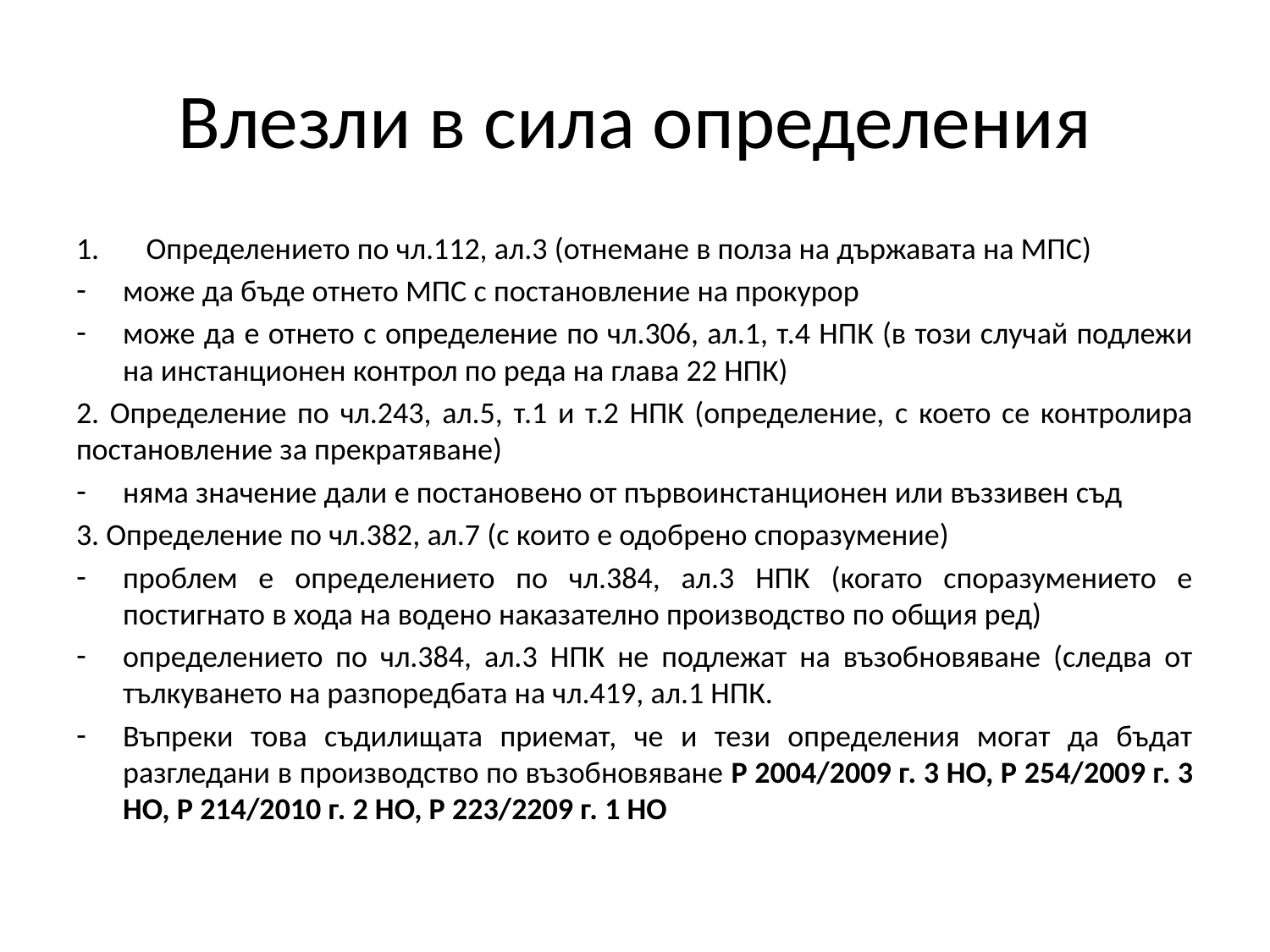

# Влезли в сила определения
Определението по чл.112, ал.3 (отнемане в полза на държавата на МПС)
може да бъде отнето МПС с постановление на прокурор
може да е отнето с определение по чл.306, ал.1, т.4 НПК (в този случай подлежи на инстанционен контрол по реда на глава 22 НПК)
2. Определение по чл.243, ал.5, т.1 и т.2 НПК (определение, с което се контролира постановление за прекратяване)
няма значение дали е постановено от първоинстанционен или въззивен съд
3. Определение по чл.382, ал.7 (с които е одобрено споразумение)
проблем е определението по чл.384, ал.3 НПК (когато споразумението е постигнато в хода на водено наказателно производство по общия ред)
определението по чл.384, ал.3 НПК не подлежат на възобновяване (следва от тълкуването на разпоредбата на чл.419, ал.1 НПК.
Въпреки това съдилищата приемат, че и тези определения могат да бъдат разгледани в производство по възобновяване Р 2004/2009 г. 3 НО, Р 254/2009 г. 3 НО, Р 214/2010 г. 2 НО, Р 223/2209 г. 1 НО